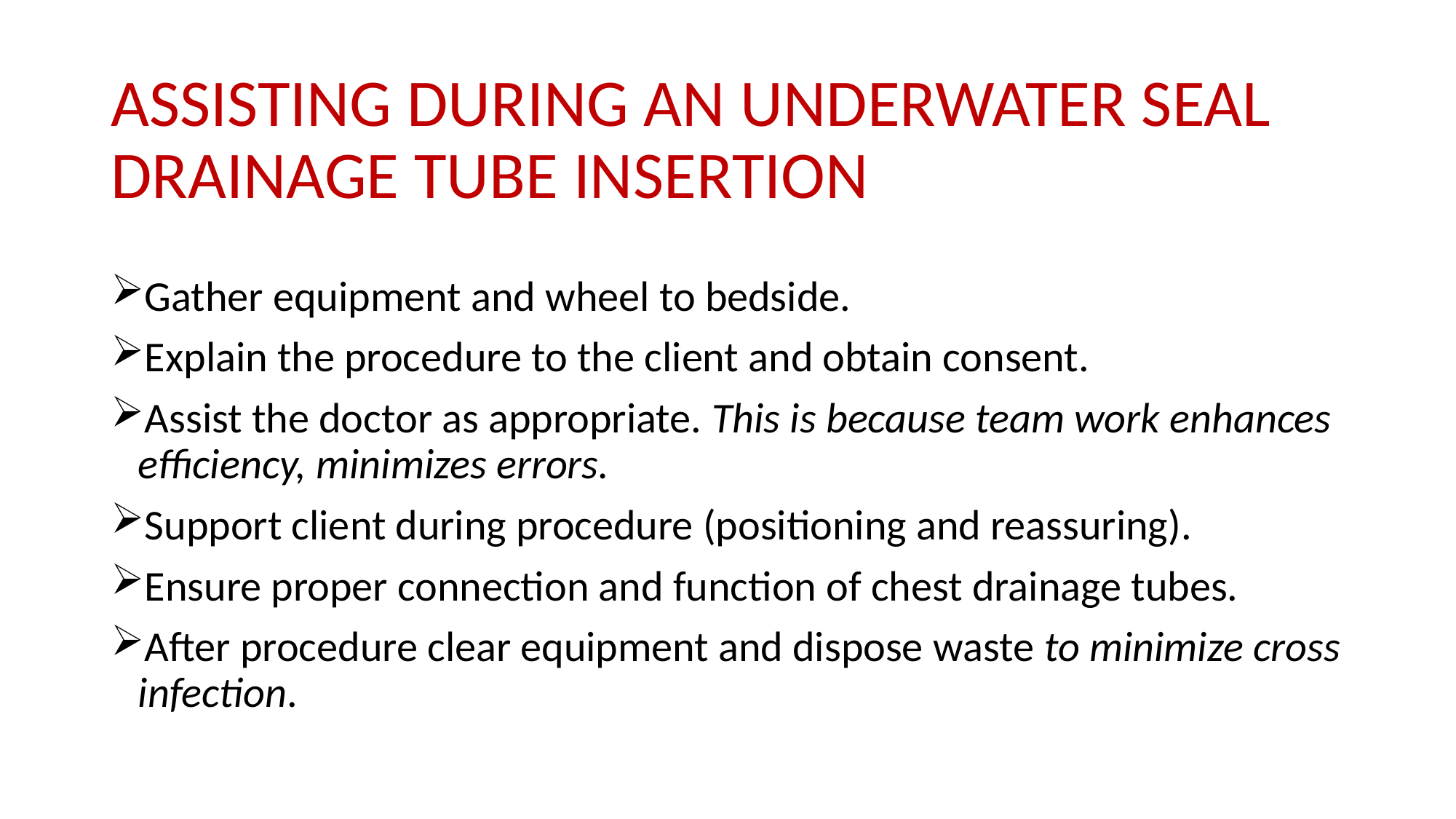

# ASSISTING DURING AN UNDERWATER SEAL DRAINAGE TUBE INSERTION
Gather equipment and wheel to bedside.
Explain the procedure to the client and obtain consent.
Assist the doctor as appropriate. This is because team work enhances efficiency, minimizes errors.
Support client during procedure (positioning and reassuring).
Ensure proper connection and function of chest drainage tubes.
After procedure clear equipment and dispose waste to minimize cross infection.